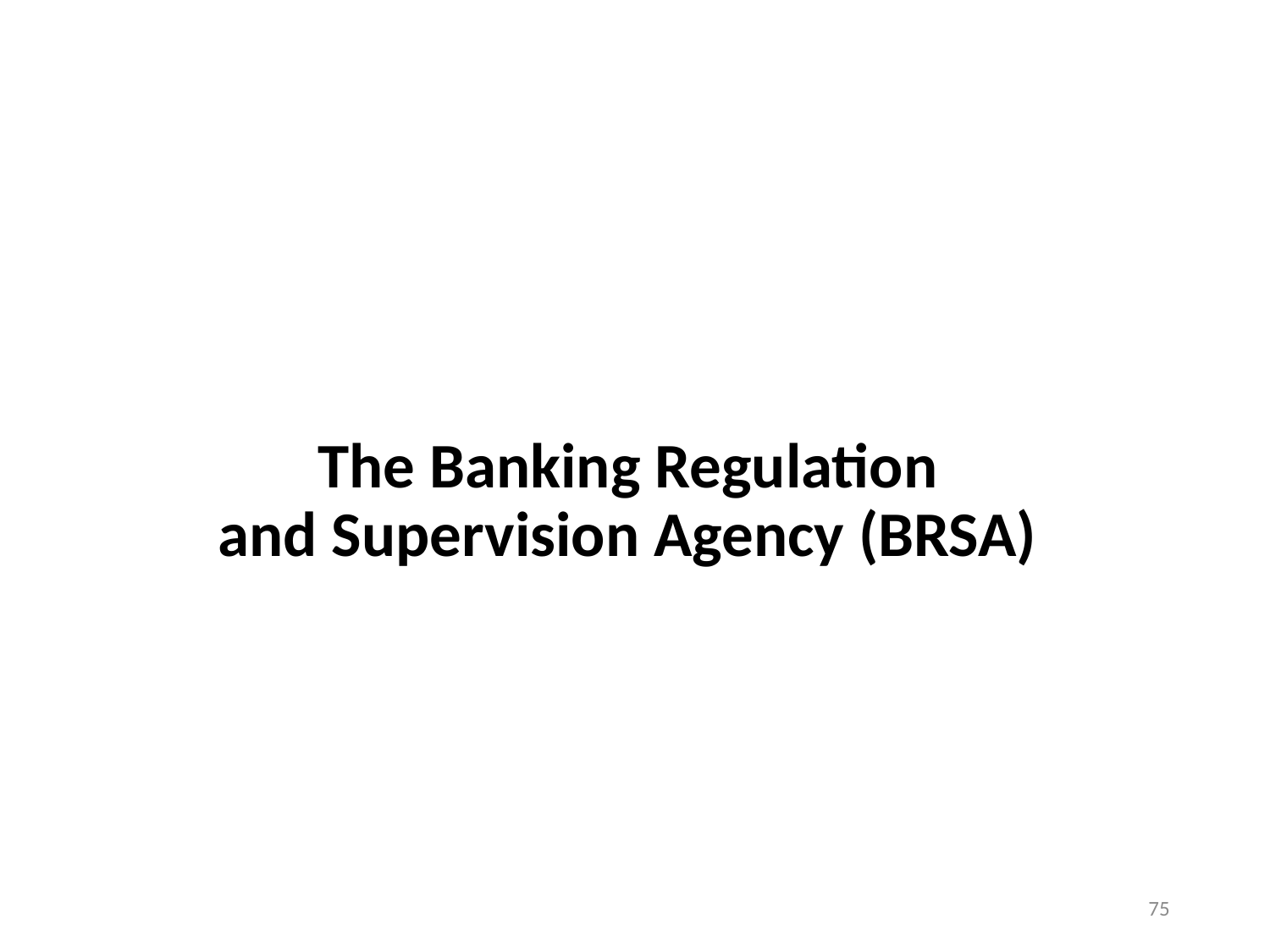

# The Banking Regulation and Supervision Agency (BRSA)
75